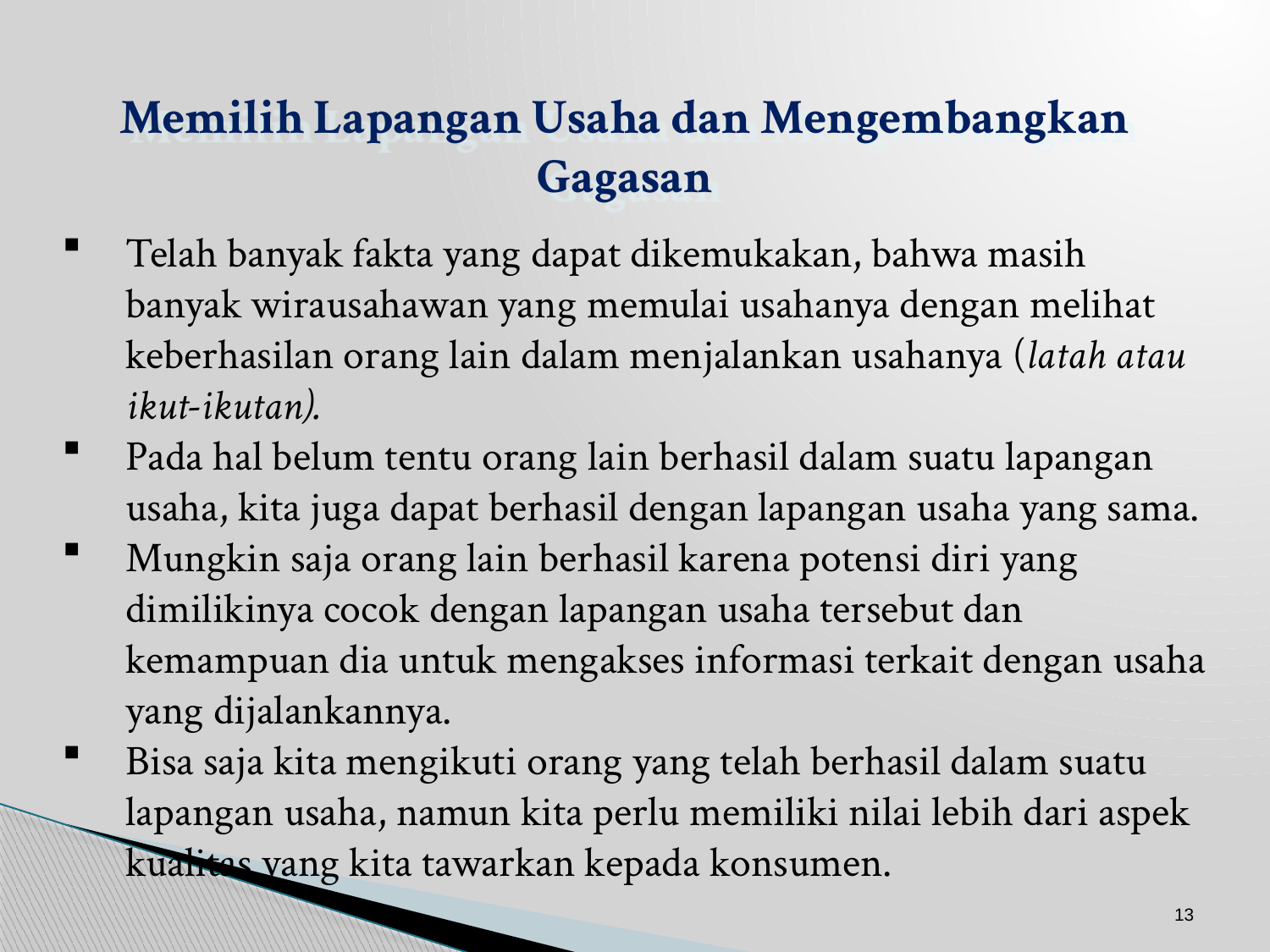

Memilih Lapangan Usaha dan Mengembangkan Gagasan
Telah banyak fakta yang dapat dikemukakan, bahwa masih banyak wirausahawan yang memulai usahanya dengan melihat keberhasilan orang lain dalam menjalankan usahanya (latah atau ikut-ikutan).
Pada hal belum tentu orang lain berhasil dalam suatu lapangan usaha, kita juga dapat berhasil dengan lapangan usaha yang sama.
Mungkin saja orang lain berhasil karena potensi diri yang dimilikinya cocok dengan lapangan usaha tersebut dan kemampuan dia untuk mengakses informasi terkait dengan usaha yang dijalankannya.
Bisa saja kita mengikuti orang yang telah berhasil dalam suatu lapangan usaha, namun kita perlu memiliki nilai lebih dari aspek kualitas yang kita tawarkan kepada konsumen.
13